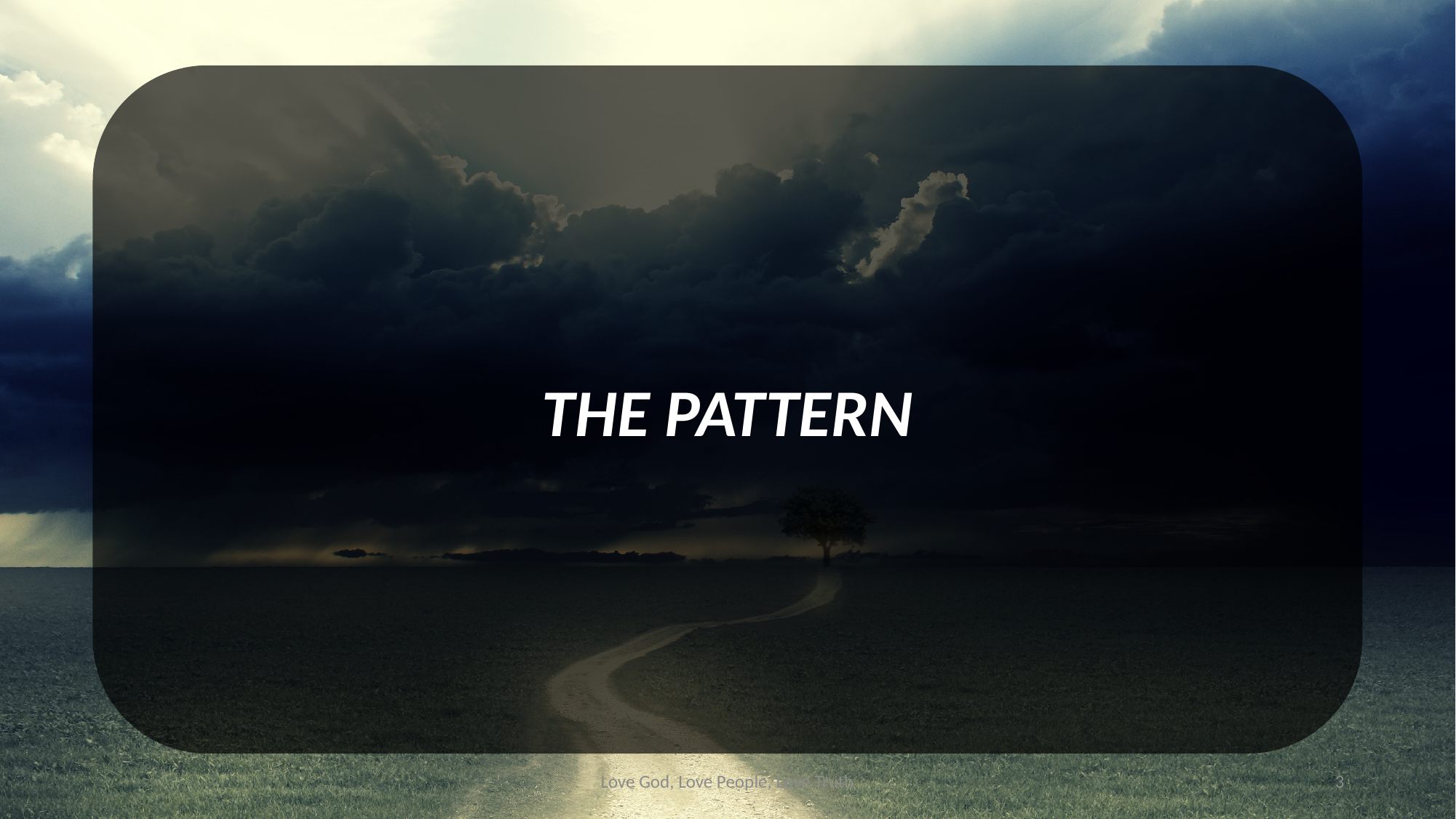

THE PATTERN
Love God, Love People, Love Truth
3